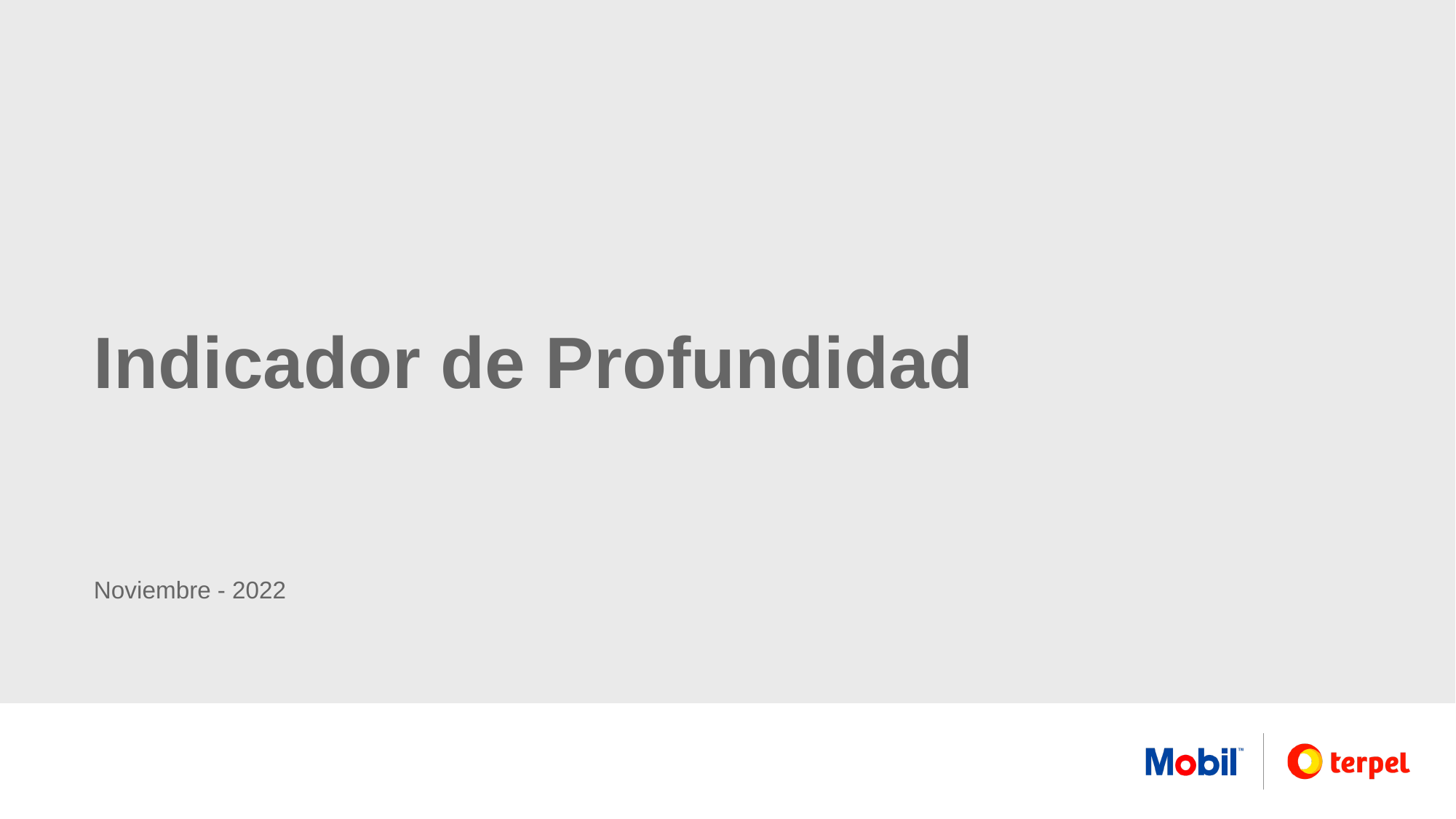

# Indicador de Profundidad
Noviembre - 2022